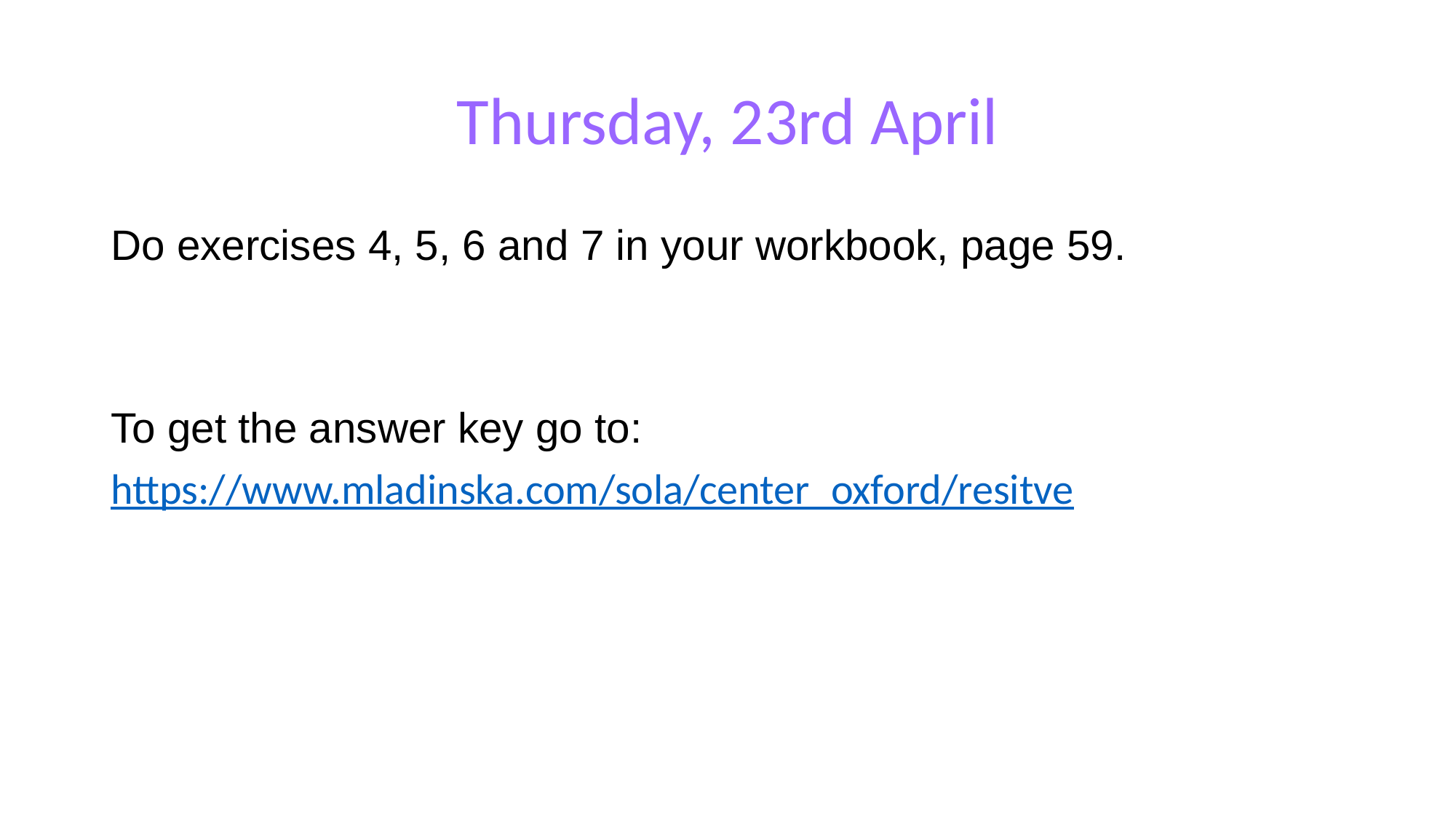

# Thursday, 23rd April
Do exercises 4, 5, 6 and 7 in your workbook, page 59.

To get the answer key go to:
https://www.mladinska.com/sola/center_oxford/resitve